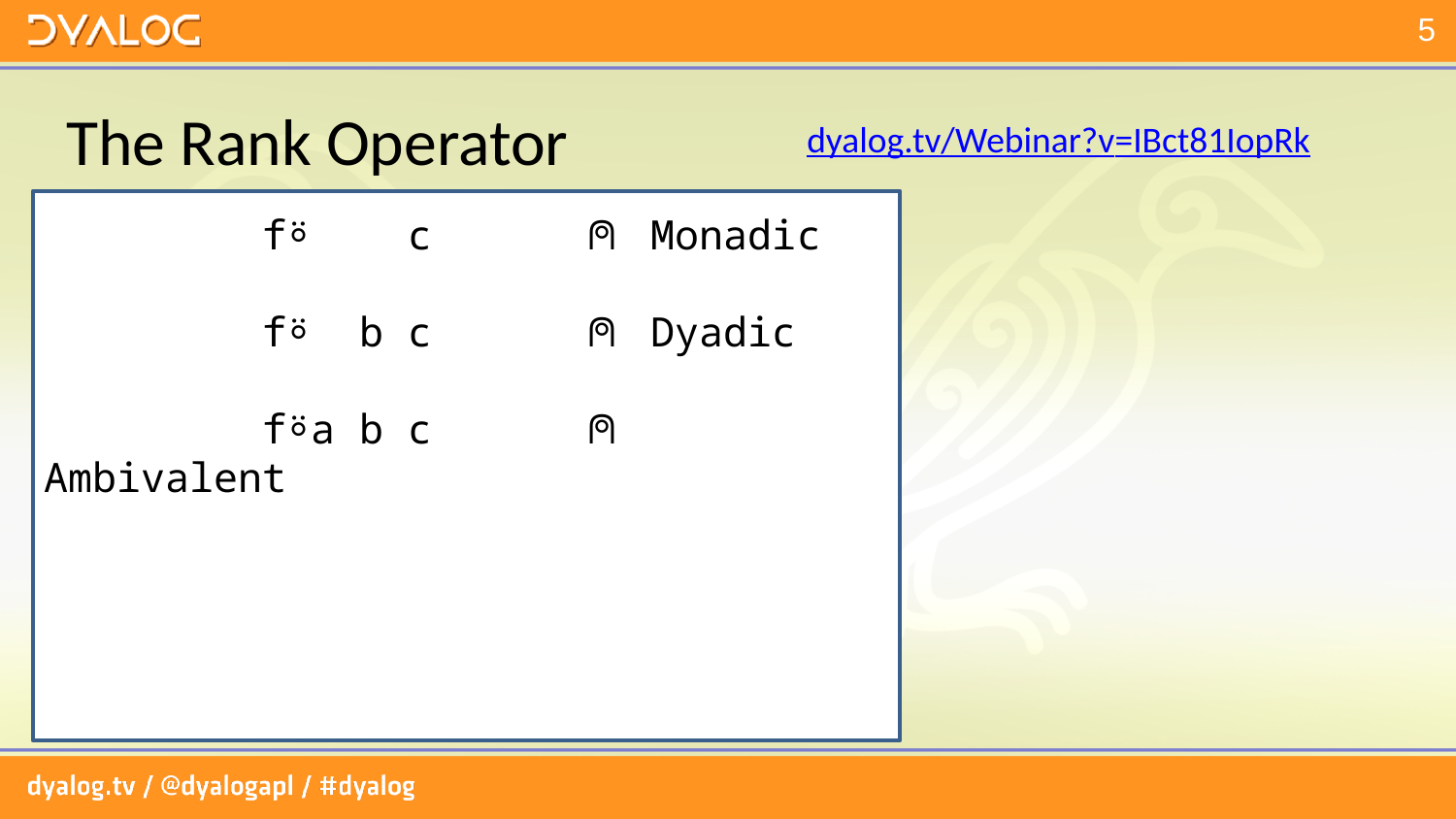

# The Rank Operator
dyalog.tv/Webinar?v=IBct81IopRk

         f⍤    c      ⍝ Monadic

         f⍤  b c      ⍝ Dyadic

         f⍤a b c      ⍝ Ambivalent